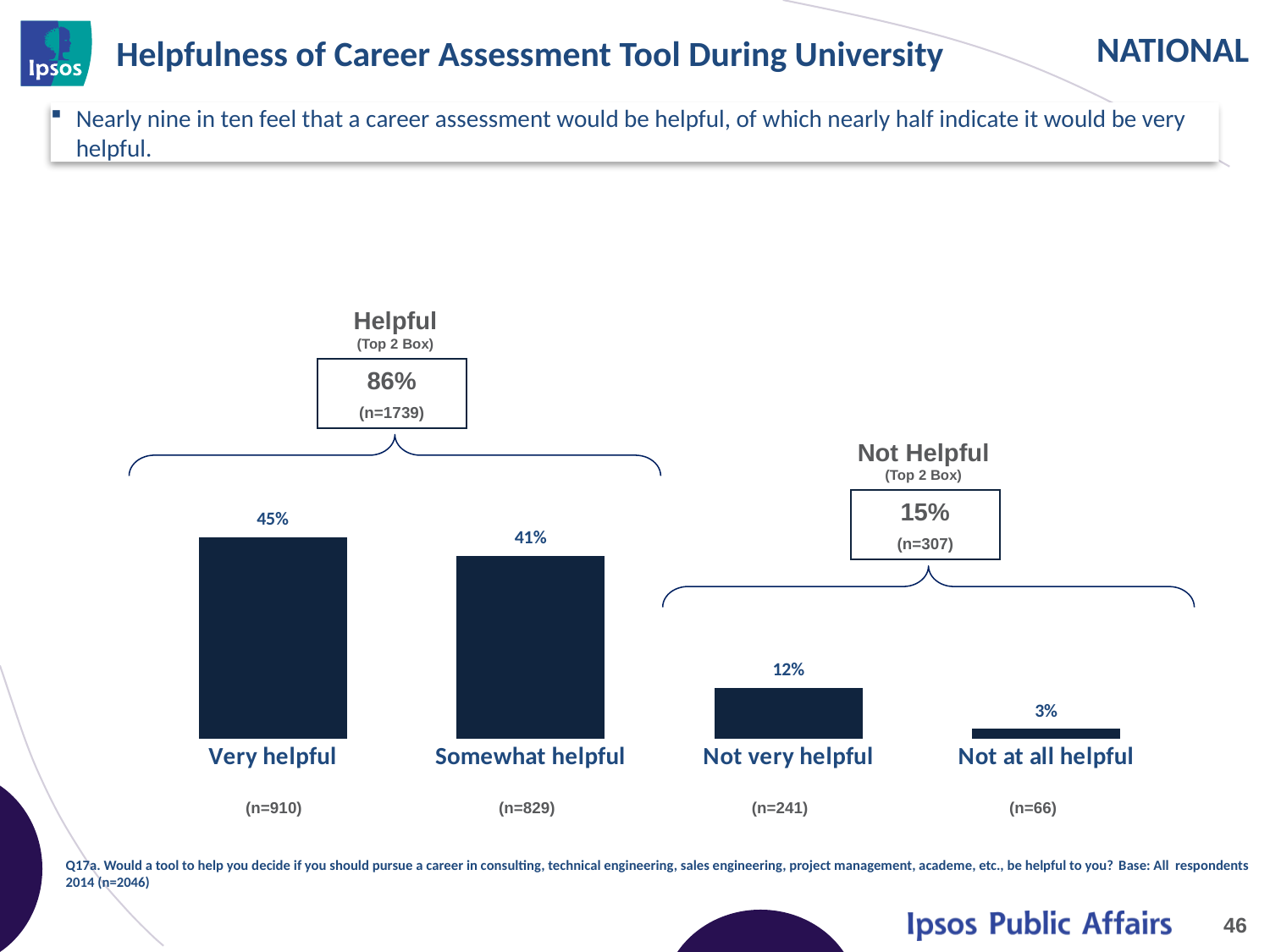

# Helpfulness of Career Assessment Tool During University
Nearly nine in ten feel that a career assessment would be helpful, of which nearly half indicate it would be very helpful.

### Chart

| Category | 2014 |
|---|---|
| Very helpful | 0.45 |
| Somewhat helpful | 0.41 |
| Not very helpful | 0.12 |
| Not at all helpful | 0.03 |
Helpful (Top 2 Box)

86%
(n=1739)
Not Helpful (Top 2 Box)
15%
(n=307)
(n=910)
(n=829)
(n=241)
(n=66)
Q17a. Would a tool to help you decide if you should pursue a career in consulting, technical engineering, sales engineering, project management, academe, etc., be helpful to you? Base: All  respondents 2014 (n=2046)
46